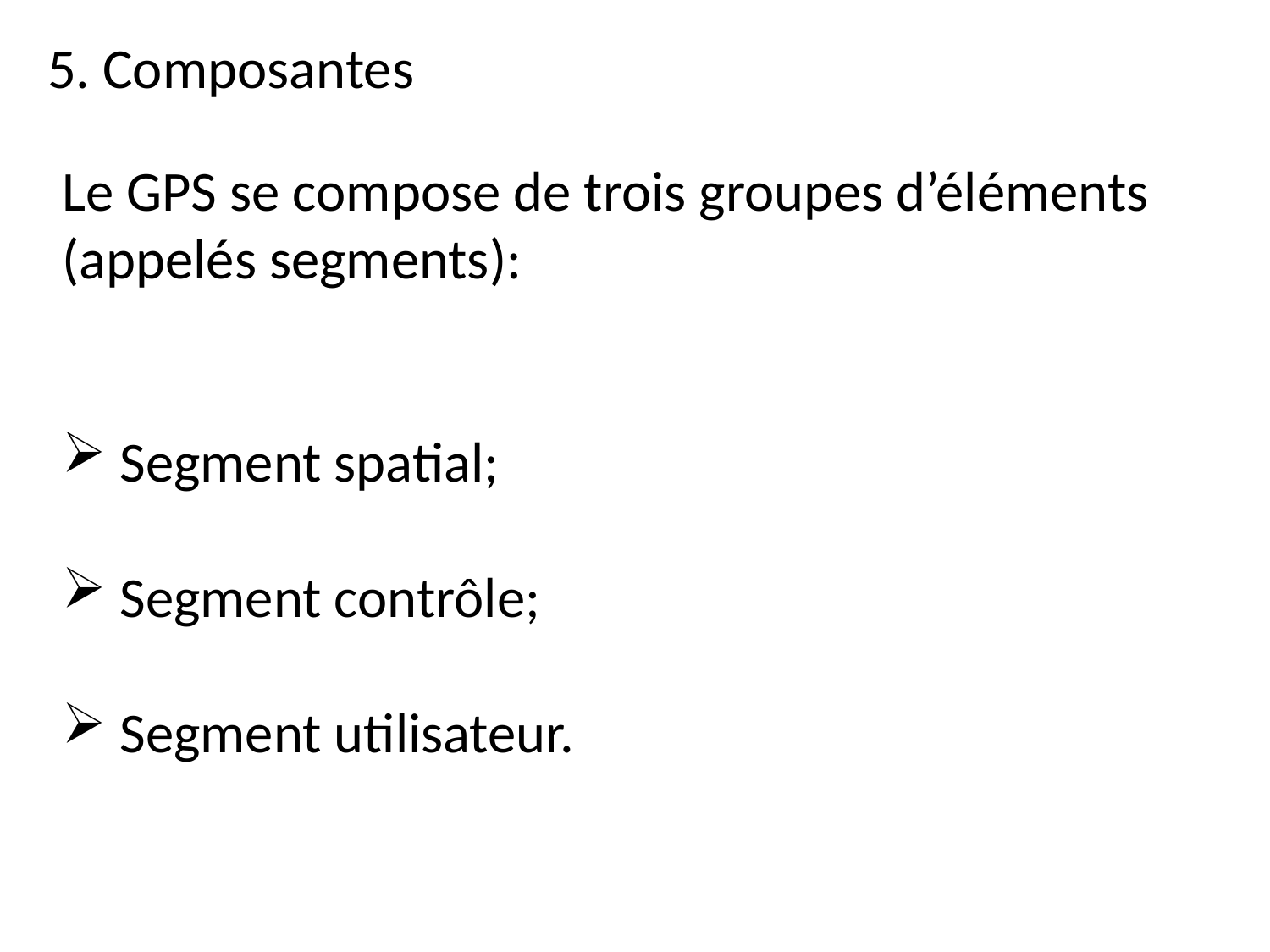

5. Composantes
Le GPS se compose de trois groupes d’éléments (appelés segments):

 Segment spatial;
 Segment contrôle;
 Segment utilisateur.